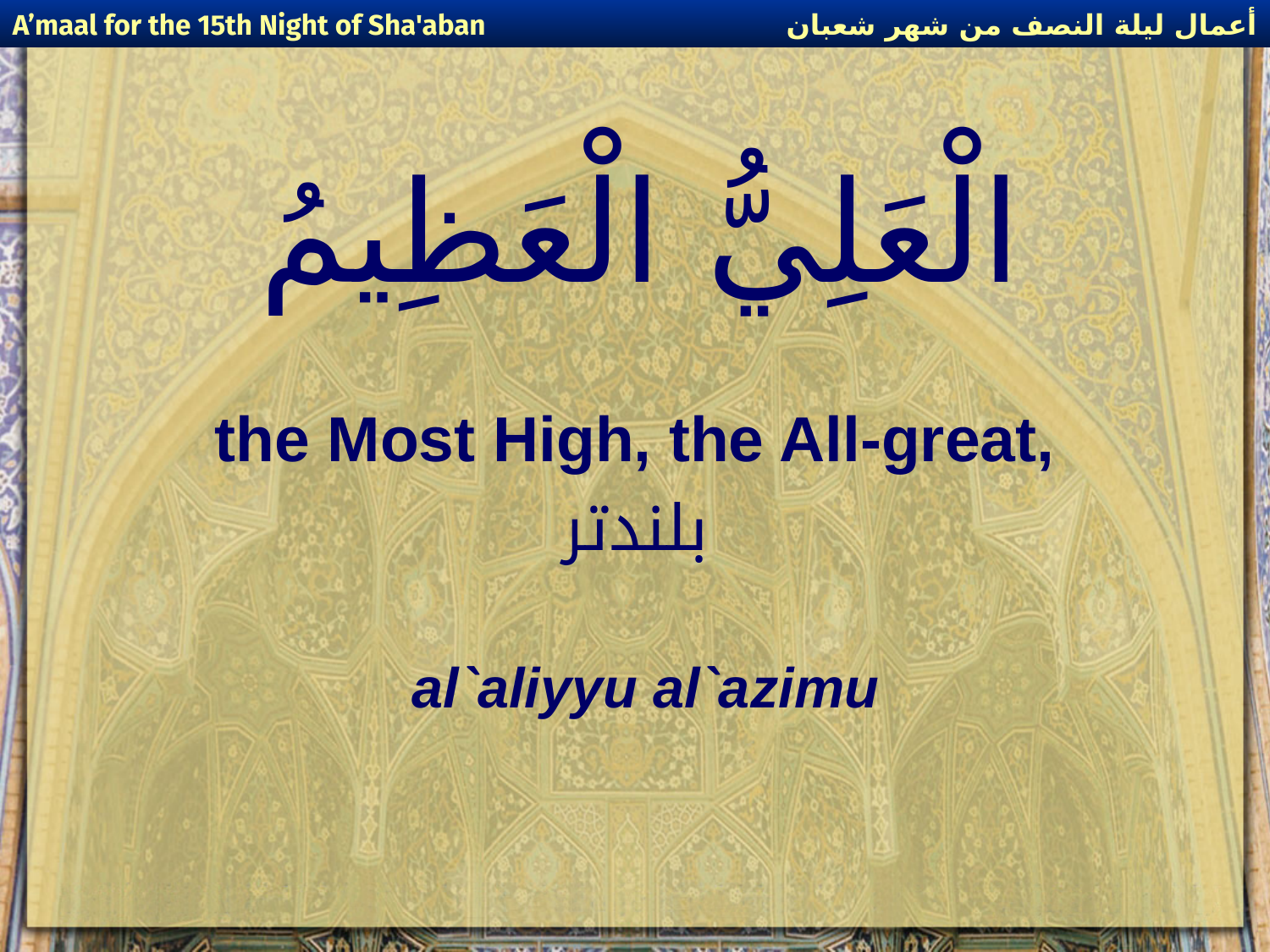

أعمال ليلة النصف من شهر شعبان
A’maal for the 15th Night of Sha'aban
# الْعَلِيُّ الْعَظِيمُ
the Most High, the All-great,
بلندتر
al`aliyyu al`azimu